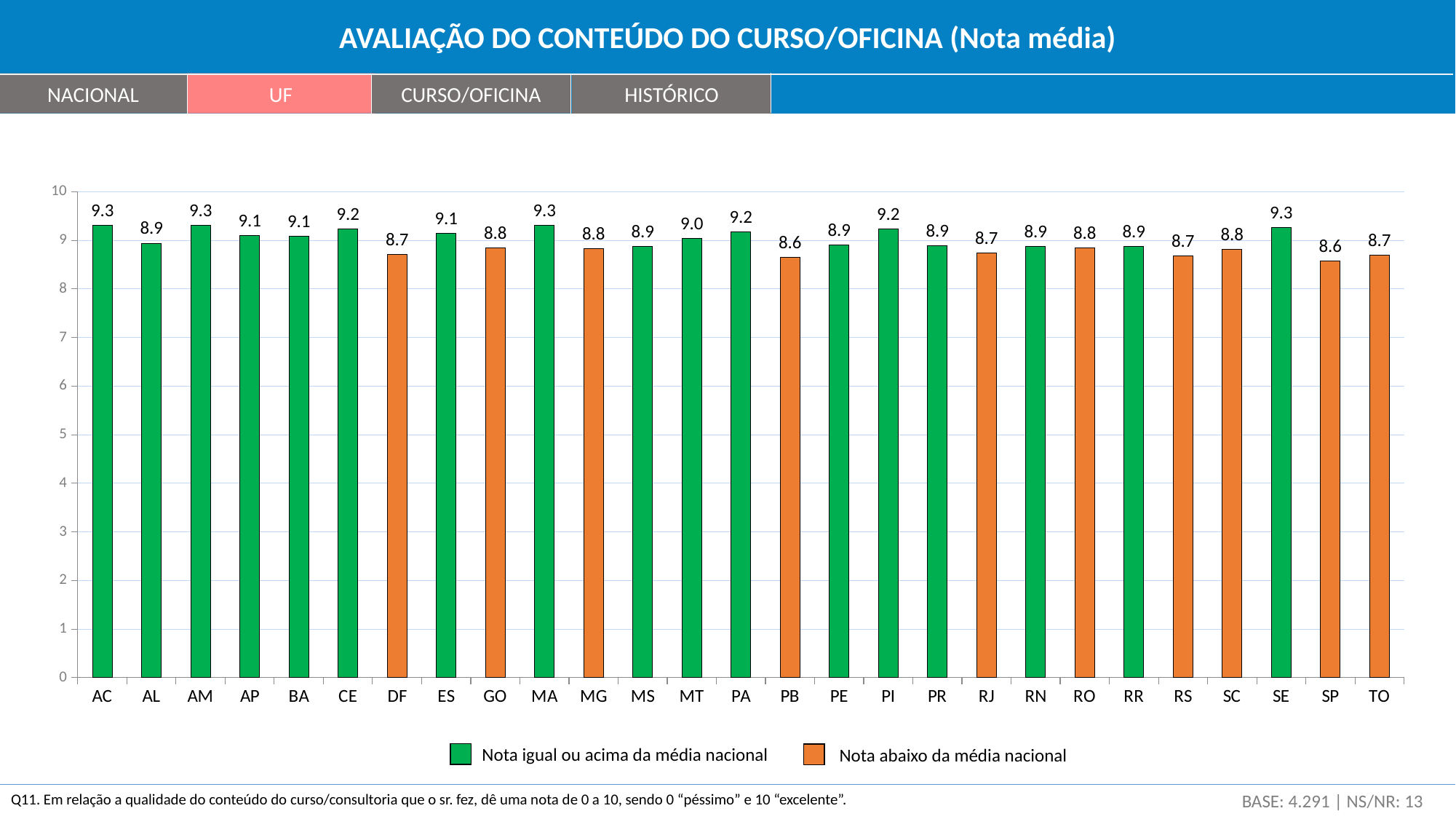

AVALIAÇÃO DO CONTEÚDO DO CURSO/OFICINA (Nota média)
NACIONAL
UF
CURSO/OFICINA
HISTÓRICO

### Chart

| Category |  |
|---|---|
| AC | 9.313690700498261 |
| AL | 8.940325219426635 |
| AM | 9.305693929564411 |
| AP | 9.093446601941748 |
| BA | 9.081291520348364 |
| CE | 9.2256495686034 |
| DF | 8.710991224284275 |
| ES | 9.135931551970891 |
| GO | 8.844524856751962 |
| MA | 9.306948857396597 |
| MG | 8.831372539994028 |
| MS | 8.875307670038076 |
| MT | 9.041571894747387 |
| PA | 9.170089231871968 |
| PB | 8.644209251171539 |
| PE | 8.903211728211728 |
| PI | 9.230782011058546 |
| PR | 8.885203062390891 |
| RJ | 8.73577169466006 |
| RN | 8.869857185951304 |
| RO | 8.847084170695055 |
| RR | 8.878602150537635 |
| RS | 8.678789714607916 |
| SC | 8.809298371019699 |
| SE | 9.261625744047619 |
| SP | 8.571283499227235 |
| TO | 8.690483458340601 |
Nota igual ou acima da média nacional
 Nota abaixo da média nacional

Q11. Em relação a qualidade do conteúdo do curso/consultoria que o sr. fez, dê uma nota de 0 a 10, sendo 0 “péssimo” e 10 “excelente”.
BASE: 4.291 | NS/NR: 13